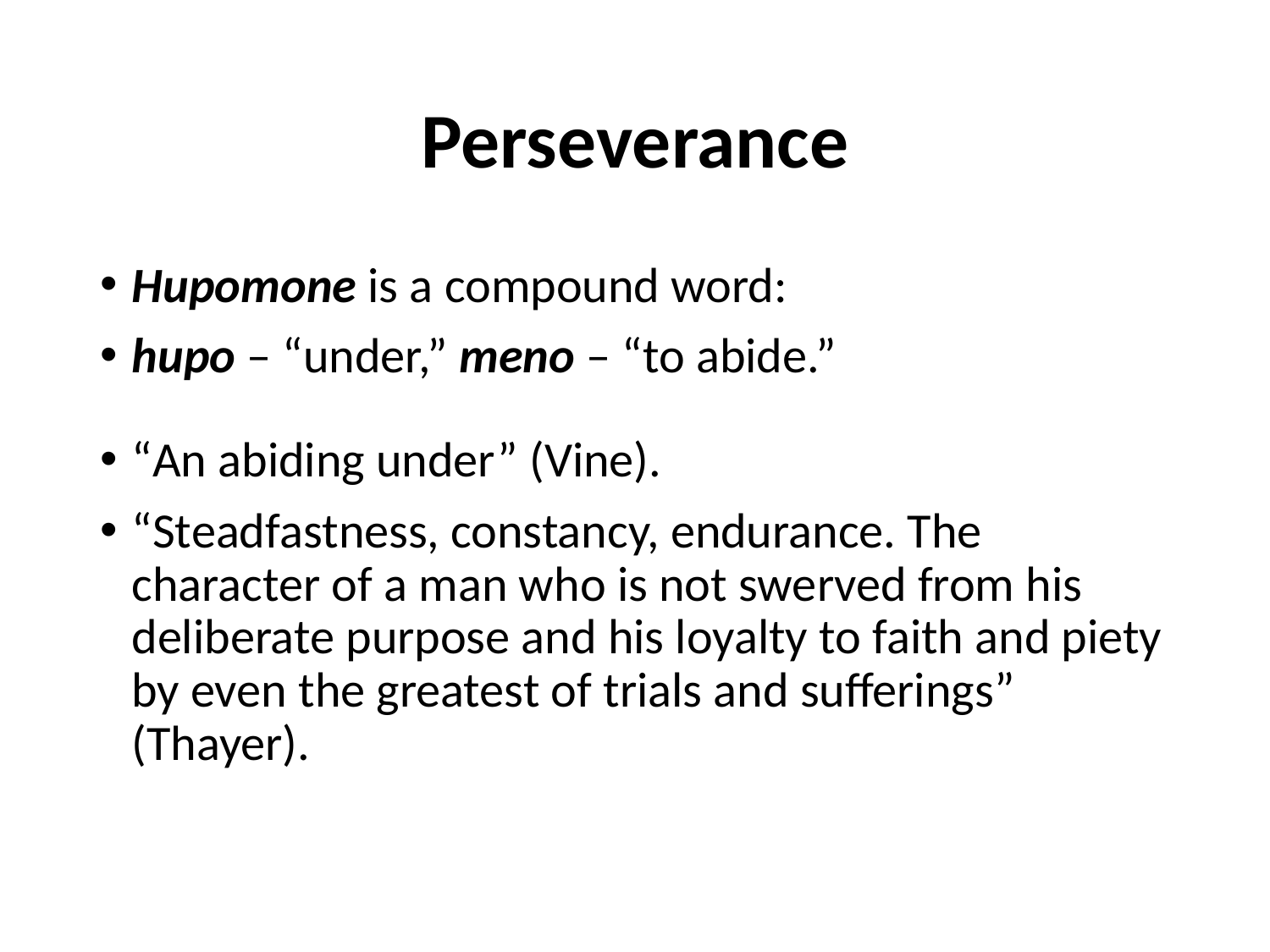

# Perseverance
Hupomone is a compound word:
hupo – “under,” meno – “to abide.”

“An abiding under” (Vine).
“Steadfastness, constancy, endurance. The character of a man who is not swerved from his deliberate purpose and his loyalty to faith and piety by even the greatest of trials and sufferings” (Thayer).